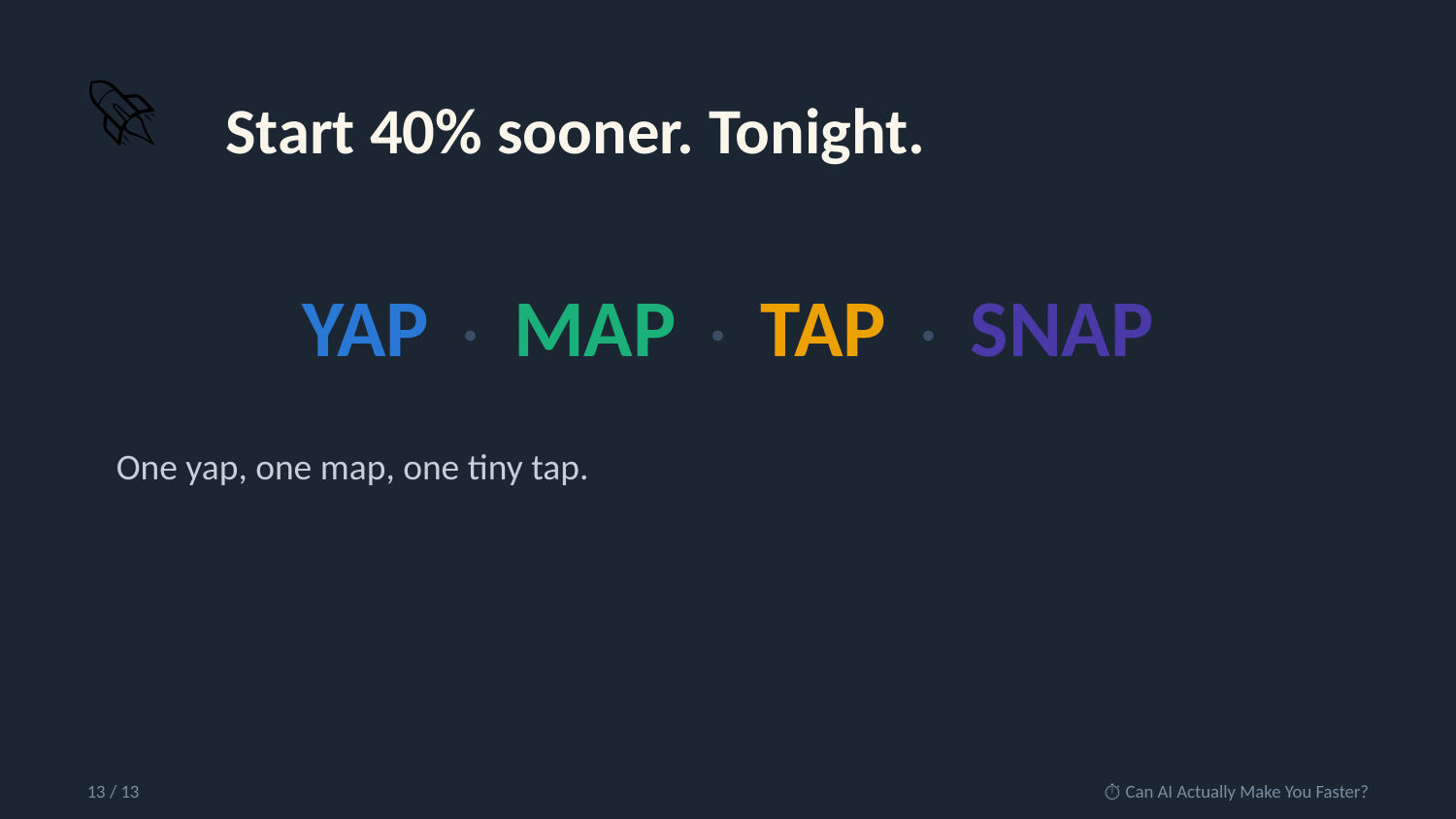

🚀
Start 40% sooner. Tonight.
YAP  ·  MAP  ·  TAP  ·  SNAP
One yap, one map, one tiny tap.
13 / 13
⏱️ Can AI Actually Make You Faster?